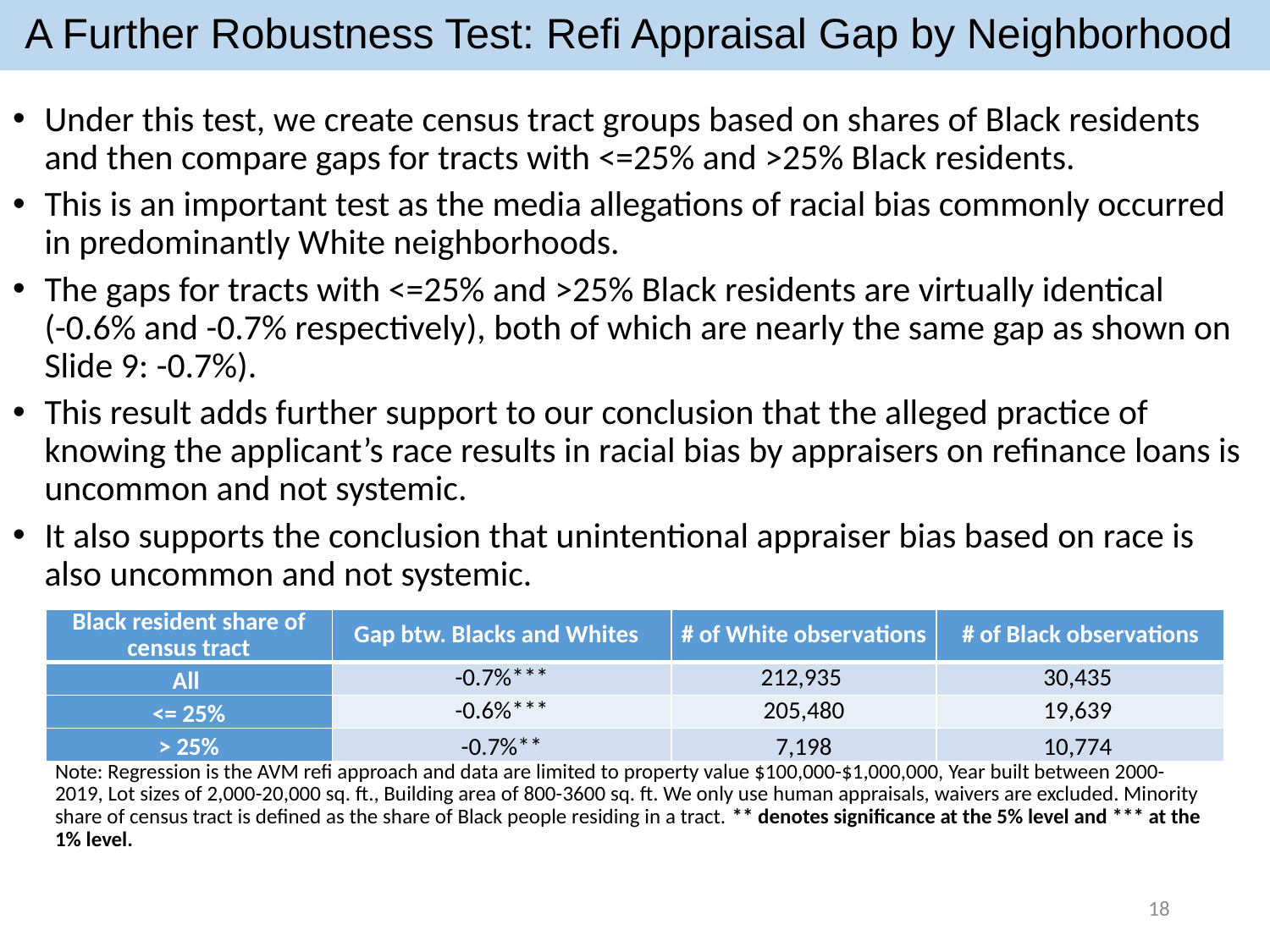

# A Further Robustness Test: Refi Appraisal Gap by Neighborhood
Under this test, we create census tract groups based on shares of Black residents and then compare gaps for tracts with <=25% and >25% Black residents.
This is an important test as the media allegations of racial bias commonly occurred in predominantly White neighborhoods.
The gaps for tracts with <=25% and >25% Black residents are virtually identical         (-0.6% and -0.7% respectively), both of which are nearly the same gap as shown on Slide 9: -0.7%).
This result adds further support to our conclusion that the alleged practice of knowing the applicant’s race results in racial bias by appraisers on refinance loans is uncommon and not systemic.
It also supports the conclusion that unintentional appraiser bias based on race is also uncommon and not systemic.

| Black resident share of census tract | Gap btw. Blacks and Whites | # of White observations | # of Black observations |
| --- | --- | --- | --- |
| All | -0.7%\*\*\* | 212,935 | 30,435 |
| <= 25% | -0.6%\*\*\* | 205,480 | 19,639 |
| > 25% | -0.7%\*\* | 7,198 | 10,774 |
| Note: Regression is the AVM refi approach and data are limited to property value $100,000-$1,000,000, Year built between 2000-2019, Lot sizes of 2,000-20,000 sq. ft., Building area of 800-3600 sq. ft. We only use human appraisals, waivers are excluded. Minority share of census tract is defined as the share of Black people residing in a tract. \*\* denotes significance at the 5% level and \*\*\* at the 1% level. |  |  |  |
18